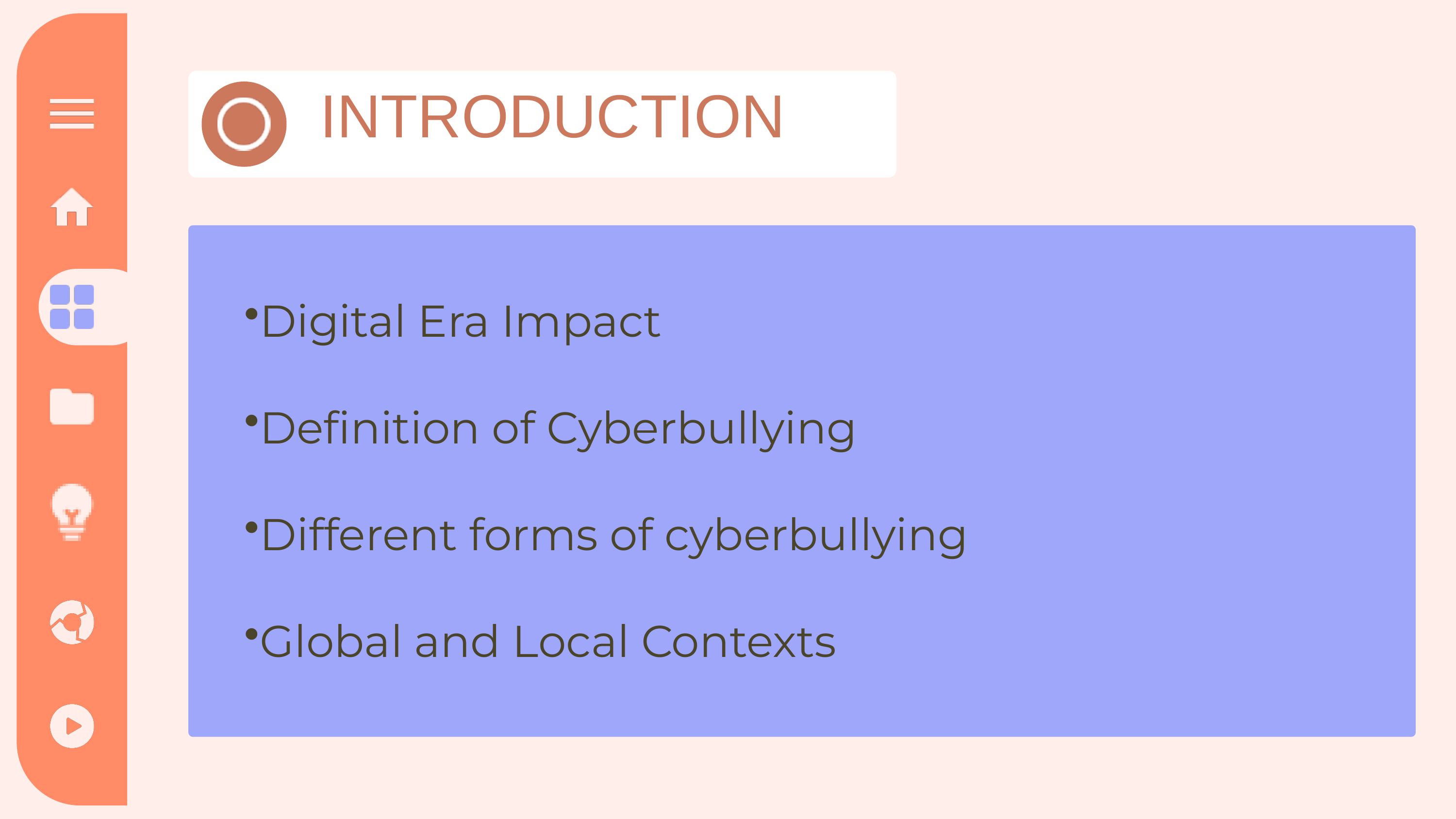

INTRODUCTION

Digital Era Impact

Definition of Cyberbullying

Different forms of cyberbullying

Global and Local Contexts

3